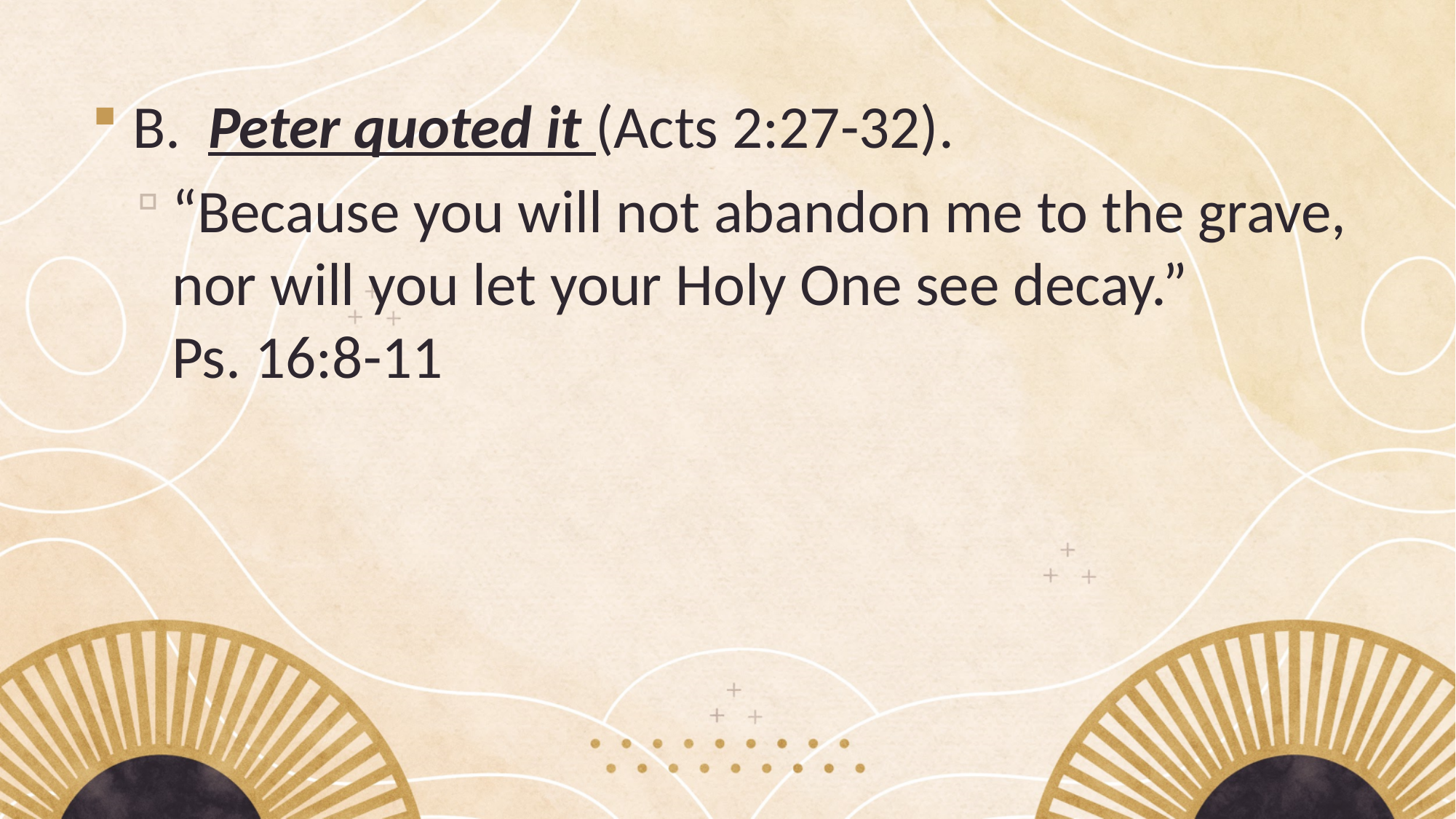

B.  Peter quoted it (Acts 2:27-32).
“Because you will not abandon me to the grave, nor will you let your Holy One see decay.”            Ps. 16:8-11